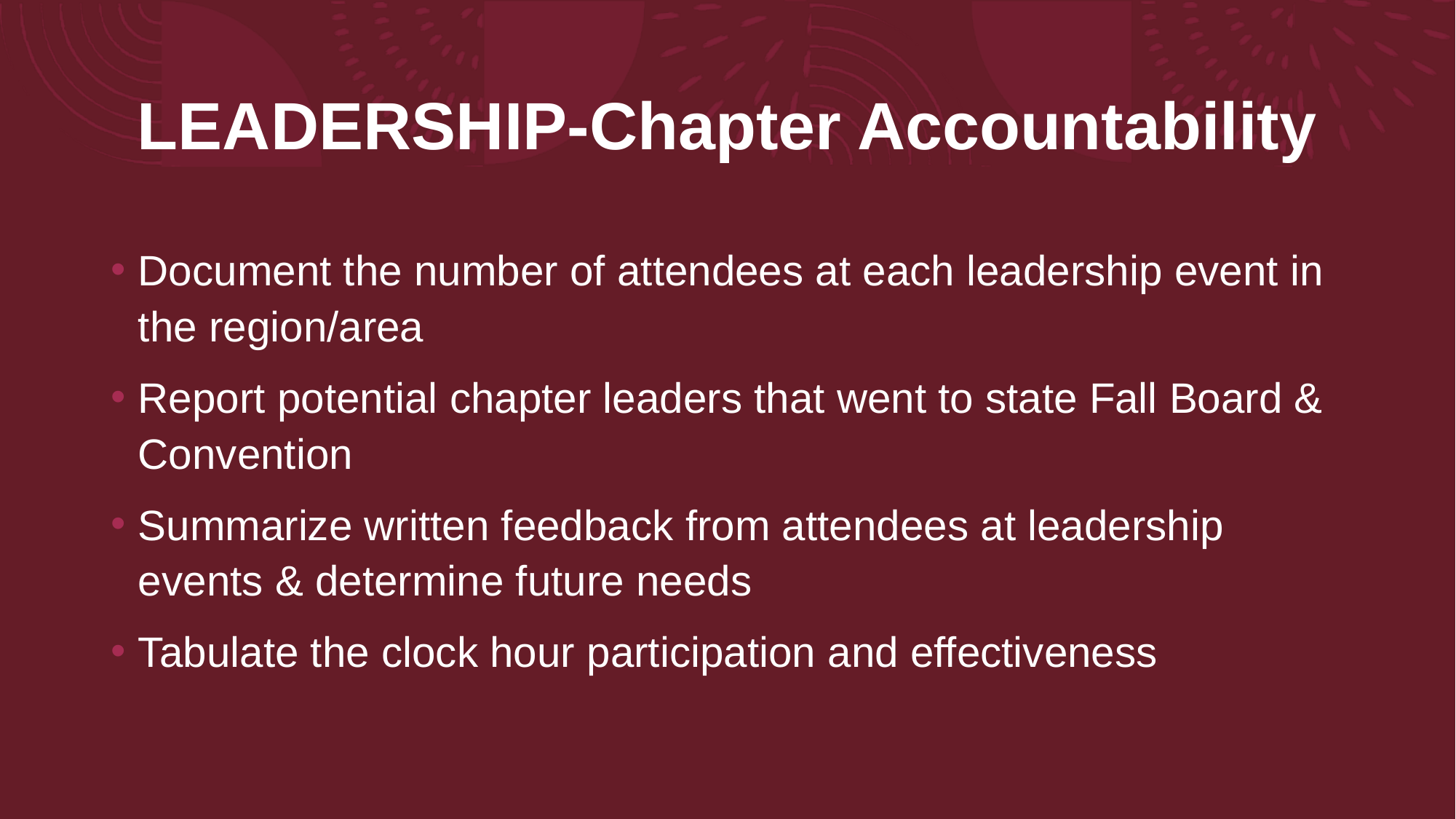

# LEADERSHIP-Chapter Accountability
Document the number of attendees at each leadership event in the region/area
Report potential chapter leaders that went to state Fall Board & Convention
Summarize written feedback from attendees at leadership events & determine future needs
Tabulate the clock hour participation and effectiveness